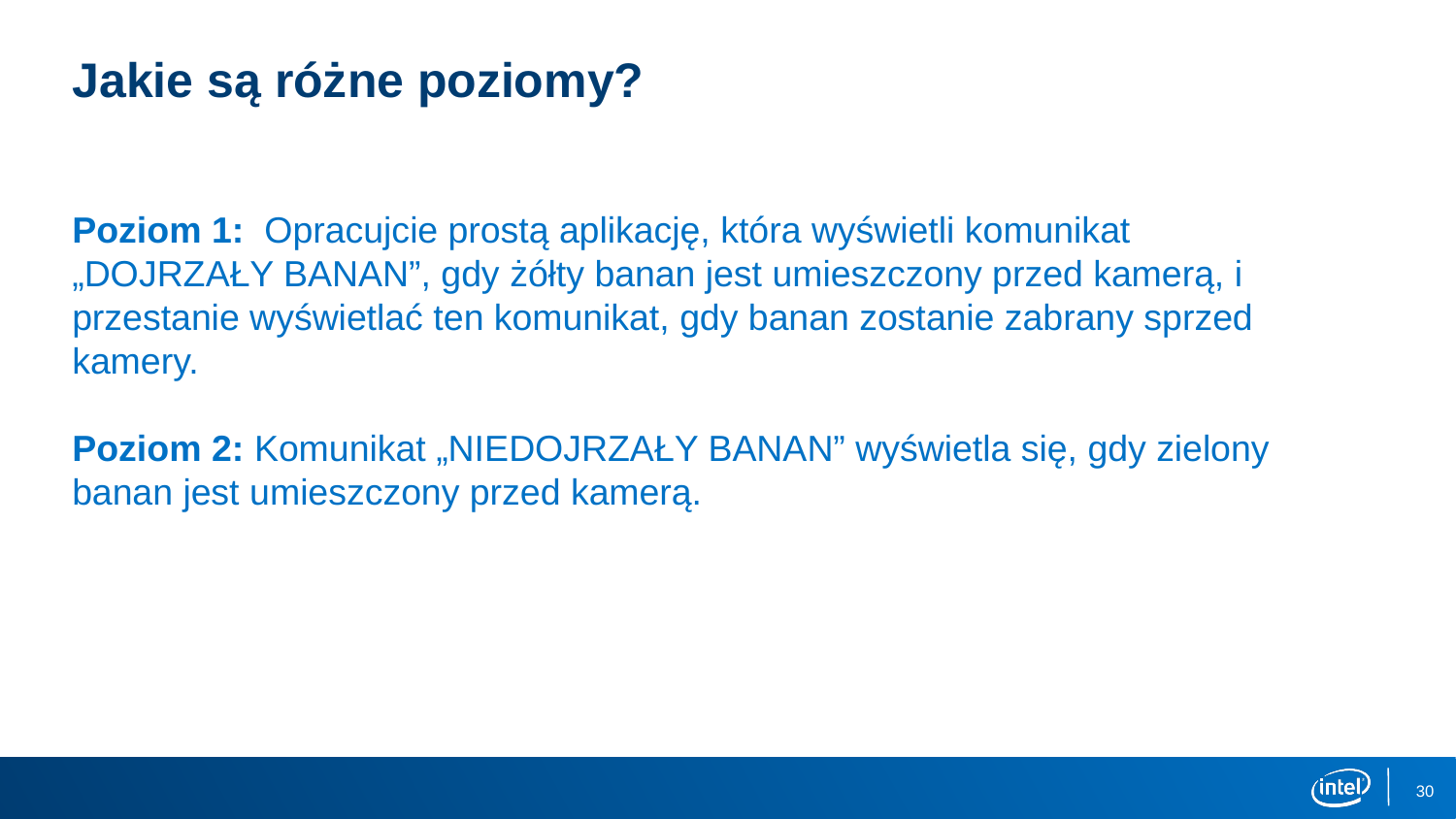

# Jakie są różne poziomy?

Poziom 1:  Opracujcie prostą aplikację, która wyświetli komunikat „DOJRZAŁY BANAN”, gdy żółty banan jest umieszczony przed kamerą, i przestanie wyświetlać ten komunikat, gdy banan zostanie zabrany sprzed kamery.

Poziom 2: Komunikat „NIEDOJRZAŁY BANAN” wyświetla się, gdy zielony banan jest umieszczony przed kamerą.
30